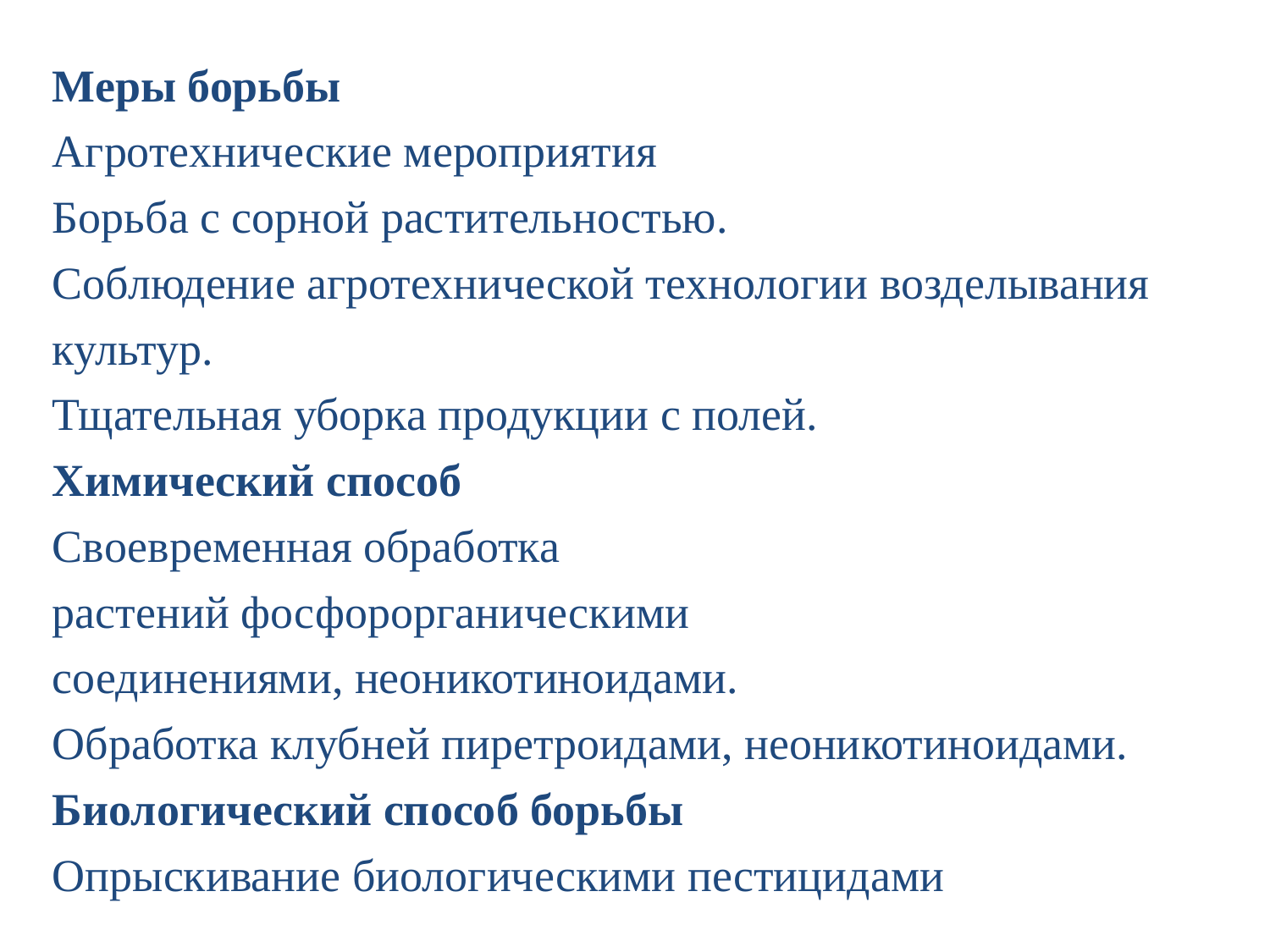

Меры борьбы
Агротехнические мероприятия
Борьба с сорной растительностью.
Соблюдение агротехнической технологии возделывания культур.
Тщательная уборка продукции с полей.
Химический способ
Своевременная обработка растений фосфорорганическими соединениями, неоникотиноидами.
Обработка клубней пиретроидами, неоникотиноидами.
Биологический способ борьбы
Опрыскивание биологическими пестицидами